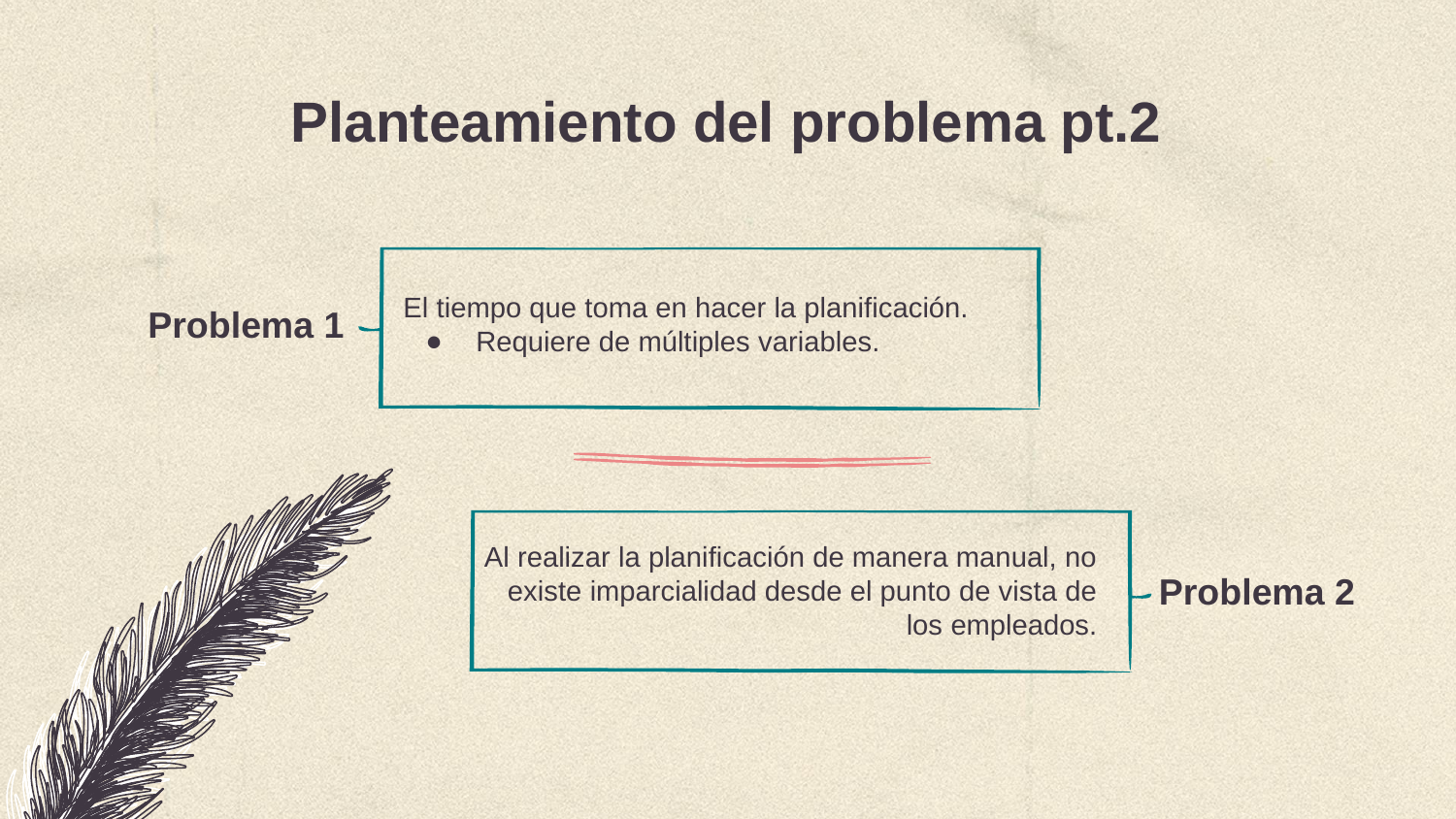

# Planteamiento del problema pt.2

Problema 1
El tiempo que toma en hacer la planificación.
Requiere de múltiples variables.

Al realizar la planificación de manera manual, no existe imparcialidad desde el punto de vista de los empleados.
Problema 2